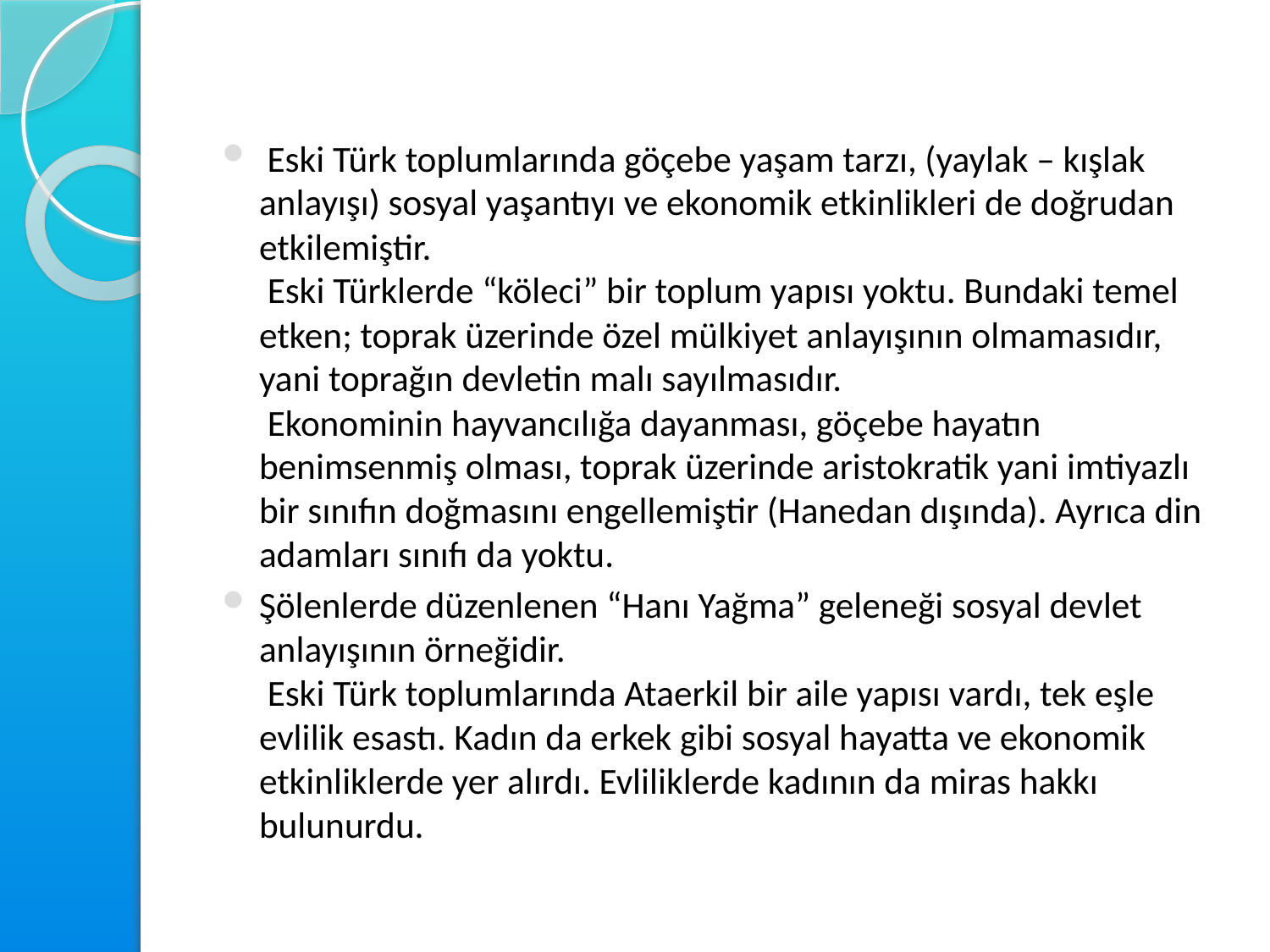

#
 Eski Türk toplumlarında göçebe yaşam tarzı, (yaylak – kışlak anlayışı) sosyal yaşantıyı ve ekonomik etkinlikleri de doğrudan etkilemiştir.
 Eski Türklerde “köleci” bir toplum yapısı yoktu. Bundaki temel etken; toprak üzerinde özel mülkiyet anlayışının olmamasıdır, yani toprağın devletin malı sayılmasıdır.
 Ekonominin hayvancılığa dayanması, göçebe hayatın benimsenmiş olması, toprak üzerinde aristokratik yani imtiyazlı bir sınıfın doğmasını engellemiştir (Hanedan dışında). Ayrıca din adamları sınıfı da yoktu.
Şölenlerde düzenlenen “Hanı Yağma” geleneği sosyal devlet anlayışının örneğidir.
 Eski Türk toplumlarında Ataerkil bir aile yapısı vardı, tek eşle evlilik esastı. Kadın da erkek gibi sosyal hayatta ve ekonomik etkinliklerde yer alırdı. Evliliklerde kadının da miras hakkı bulunurdu.